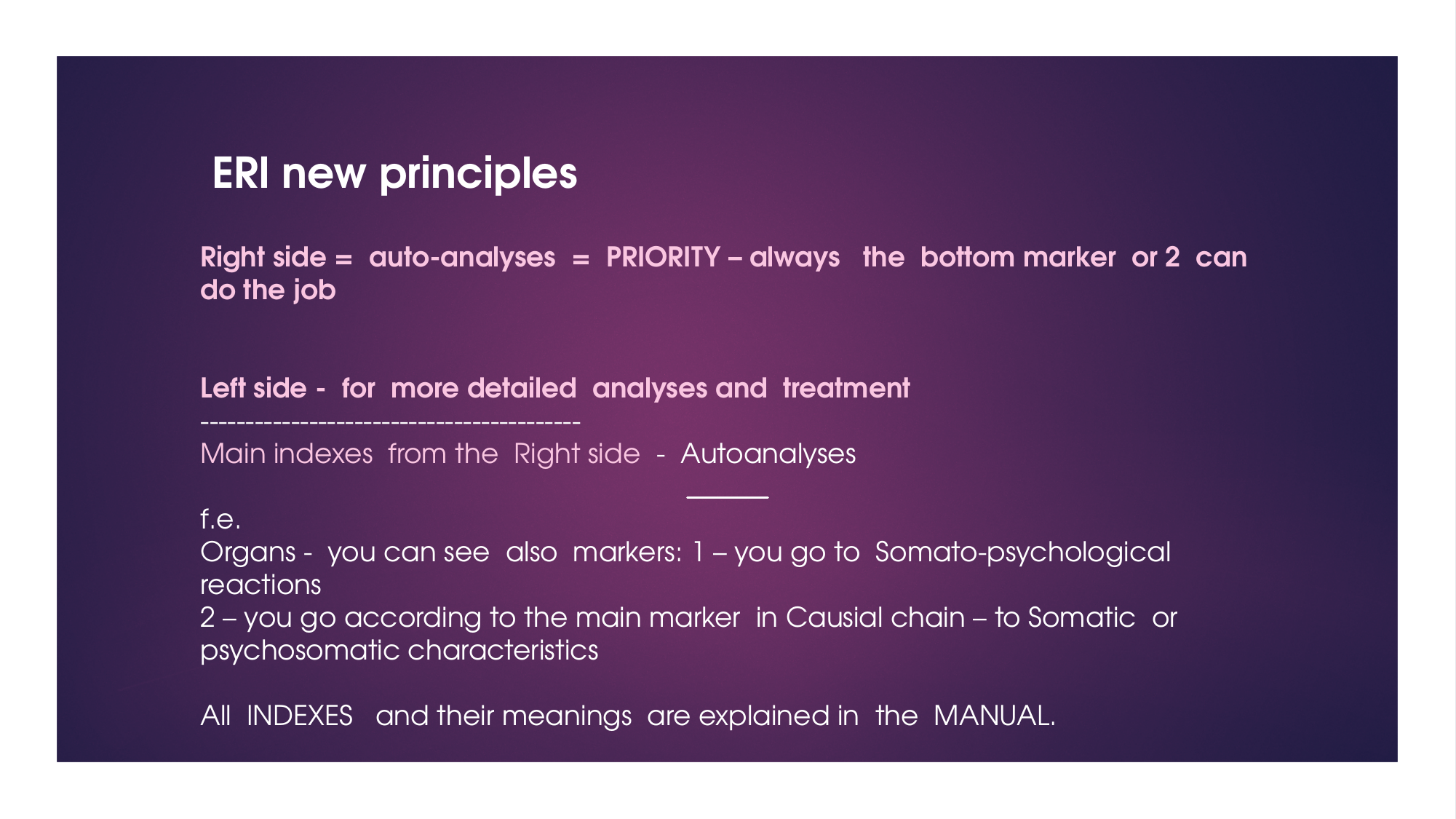

# ERI new principles
Right side =  auto-analyses  =  PRIORITY – always   the  bottom marker  or 2  can do the job

Left side -  for  more detailed  analyses and  treatment
------------------------------------------
Main indexes  from the  Right side  -  Autoanalyses

f.e.
Organs -  you can see  also  markers: 1 – you go to  Somato-psychological reactions
2 – you go according to the main marker  in Causial chain – to Somatic  or psychosomatic characteristics

All  INDEXES   and their meanings  are explained in  the  MANUAL.